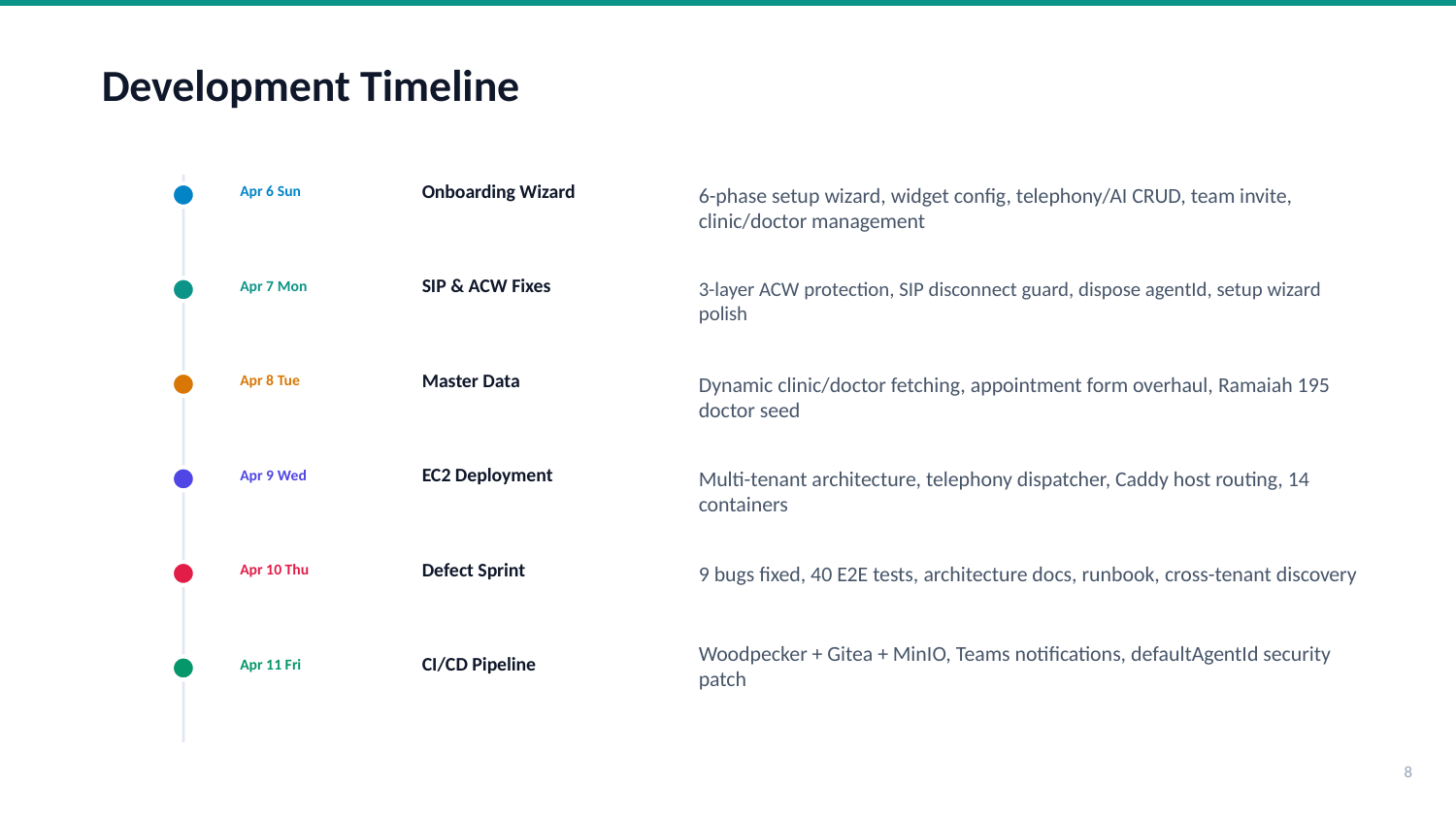

Development Timeline

Apr 6 Sun
Onboarding Wizard
6-phase setup wizard, widget config, telephony/AI CRUD, team invite, clinic/doctor management

Apr 7 Mon
SIP & ACW Fixes
3-layer ACW protection, SIP disconnect guard, dispose agentId, setup wizard polish

Apr 8 Tue
Master Data
Dynamic clinic/doctor fetching, appointment form overhaul, Ramaiah 195 doctor seed

Apr 9 Wed
EC2 Deployment
Multi-tenant architecture, telephony dispatcher, Caddy host routing, 14 containers

Apr 10 Thu
Defect Sprint
9 bugs fixed, 40 E2E tests, architecture docs, runbook, cross-tenant discovery

Woodpecker + Gitea + MinIO, Teams notifications, defaultAgentId security patch
Apr 11 Fri
CI/CD Pipeline

8